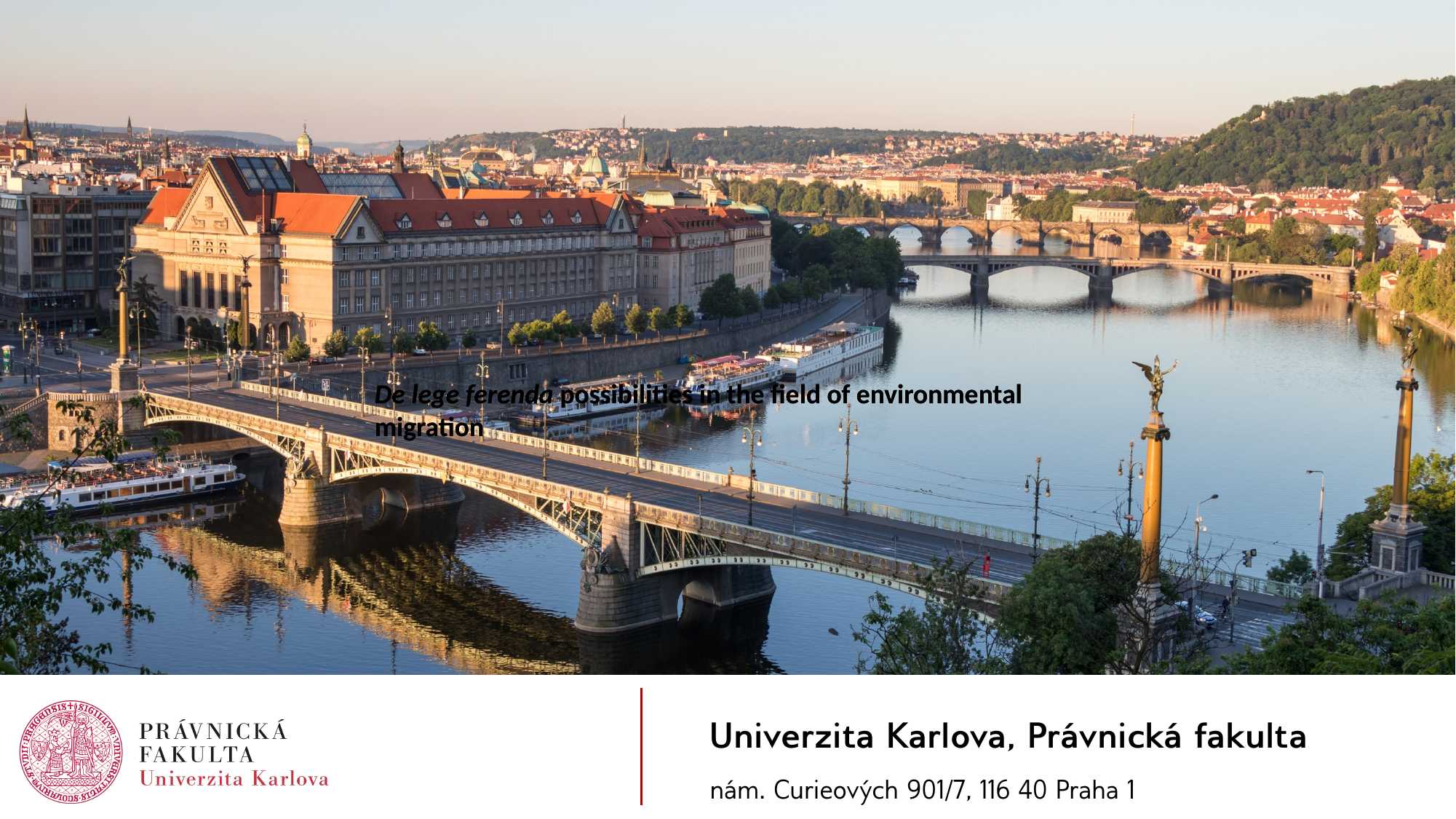

De lege ferenda possibilities in the field of environmental migration
De lege ferenda possibilities in the field of environmental migration